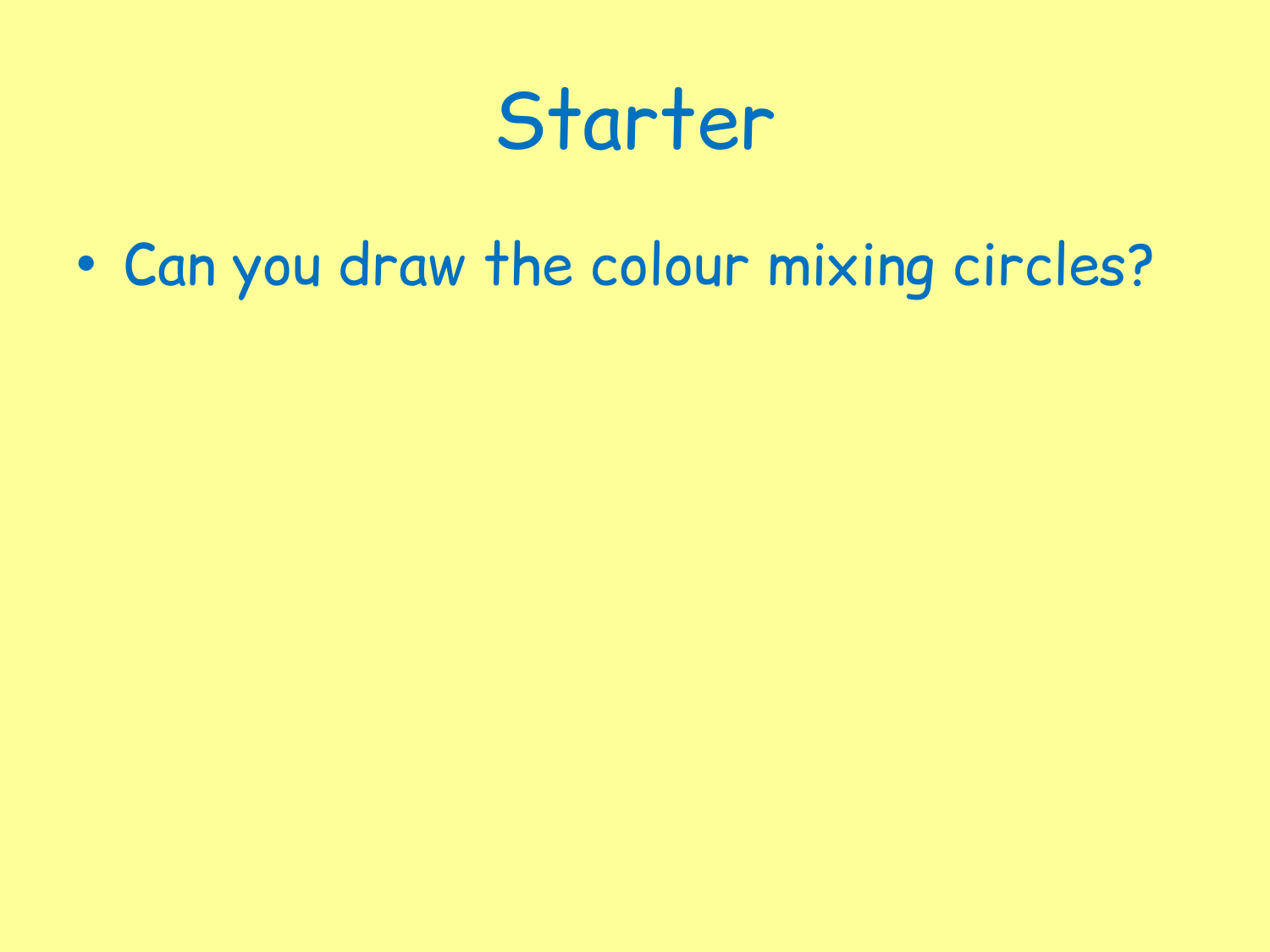

# Starter
Can you draw the colour mixing circles?